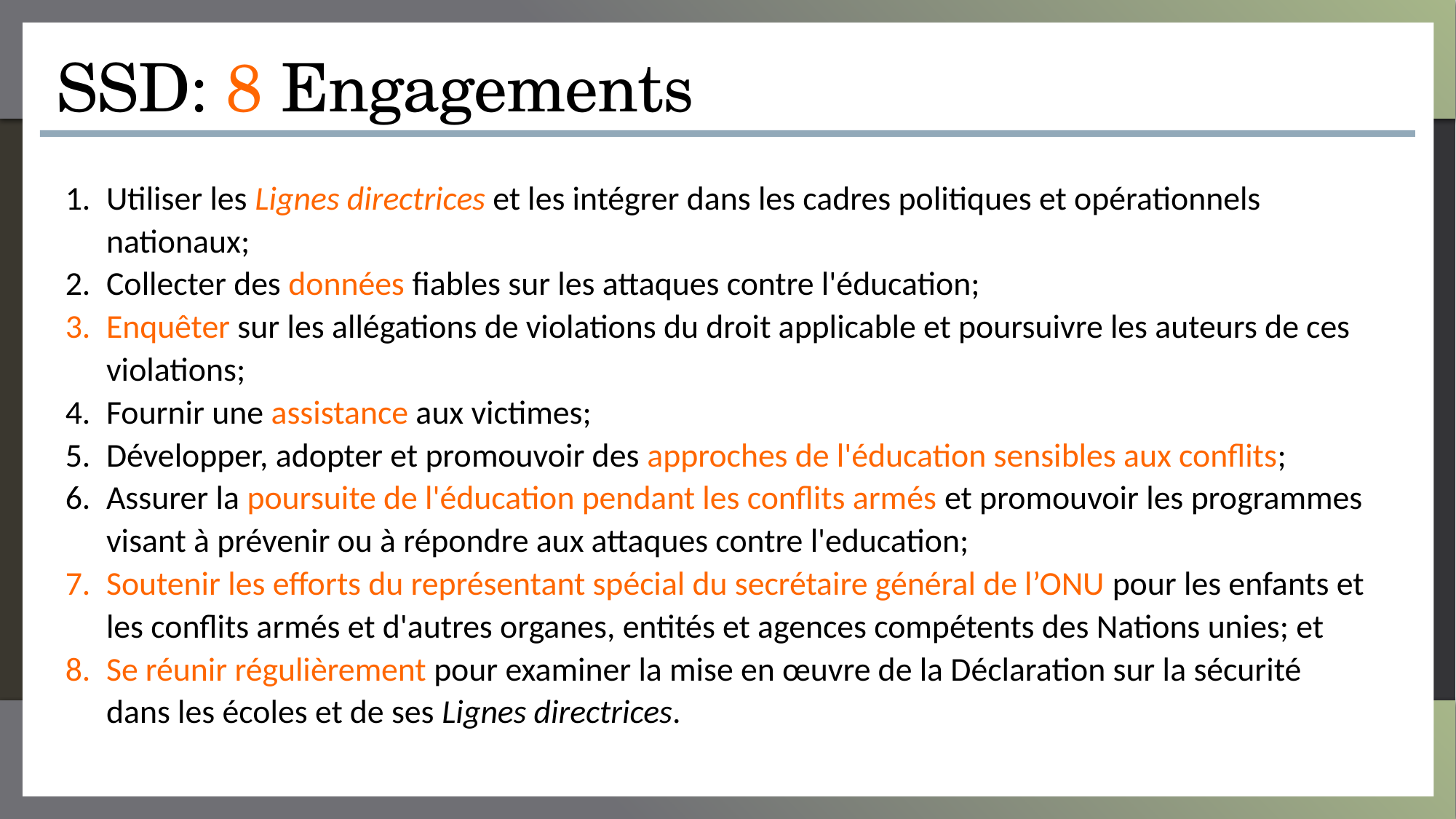

# SSD: 8 Engagements
Utiliser les Lignes directrices et les intégrer dans les cadres politiques et opérationnels nationaux;
Collecter des données fiables sur les attaques contre l'éducation;
Enquêter sur les allégations de violations du droit applicable et poursuivre les auteurs de ces violations;
Fournir une assistance aux victimes;
Développer, adopter et promouvoir des approches de l'éducation sensibles aux conflits;
Assurer la poursuite de l'éducation pendant les conflits armés et promouvoir les programmes visant à prévenir ou à répondre aux attaques contre l'education;
Soutenir les efforts du représentant spécial du secrétaire général de l’ONU pour les enfants et les conflits armés et d'autres organes, entités et agences compétents des Nations unies; et
Se réunir régulièrement pour examiner la mise en œuvre de la Déclaration sur la sécurité dans les écoles et de ses Lignes directrices.